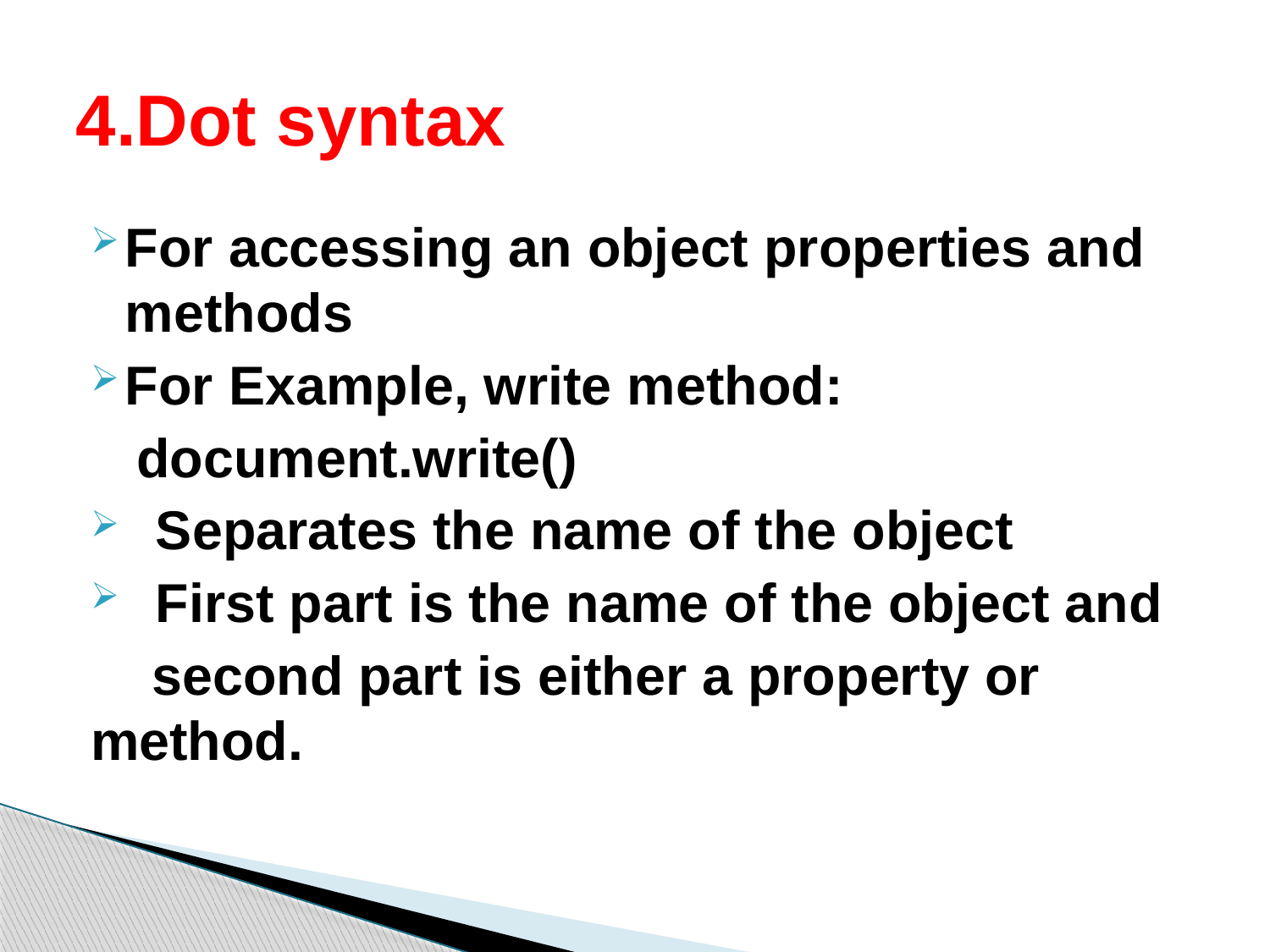

# 4.Dot syntax
For accessing an object properties and methods
For Example, write method:
   document.write()
  Separates the name of the object
  First part is the name of the object and
    second part is either a property or method.